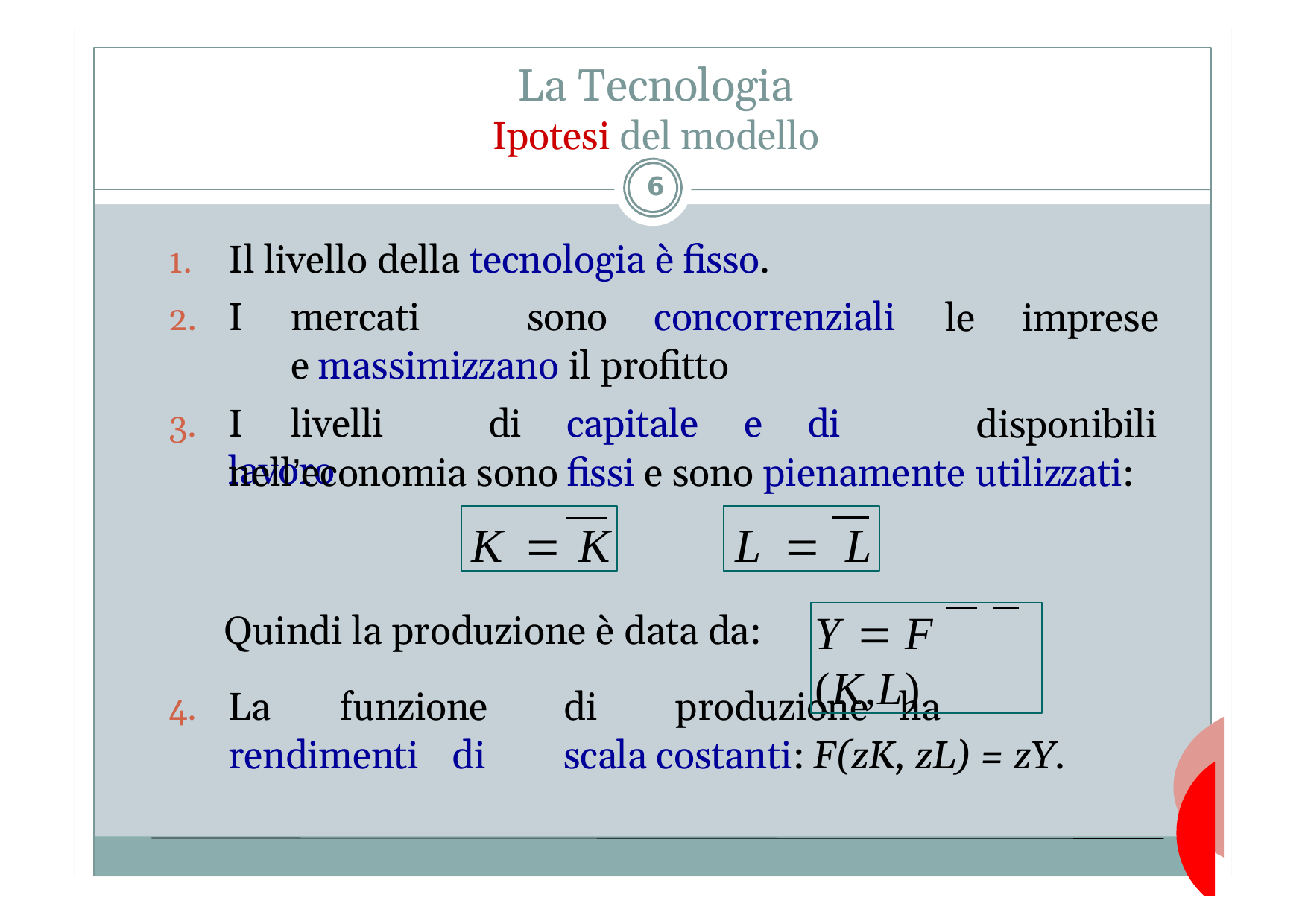

La Tecnologia
Ipotesi del modello
6
Il livello della tecnologia è fisso.
I	mercati	sono	concorrenziali	e massimizzano il profitto
I	livelli	di	capitale	e	di	lavoro
le	imprese
disponibili
nell’economia sono fissi e sono pienamente utilizzati:
K = K	L = L

Y = F (K,L)
Quindi la produzione è data da:

4.	La	funzione	di	produzione	ha	rendimenti	di	scala costanti: F(zK, zL) = zY.